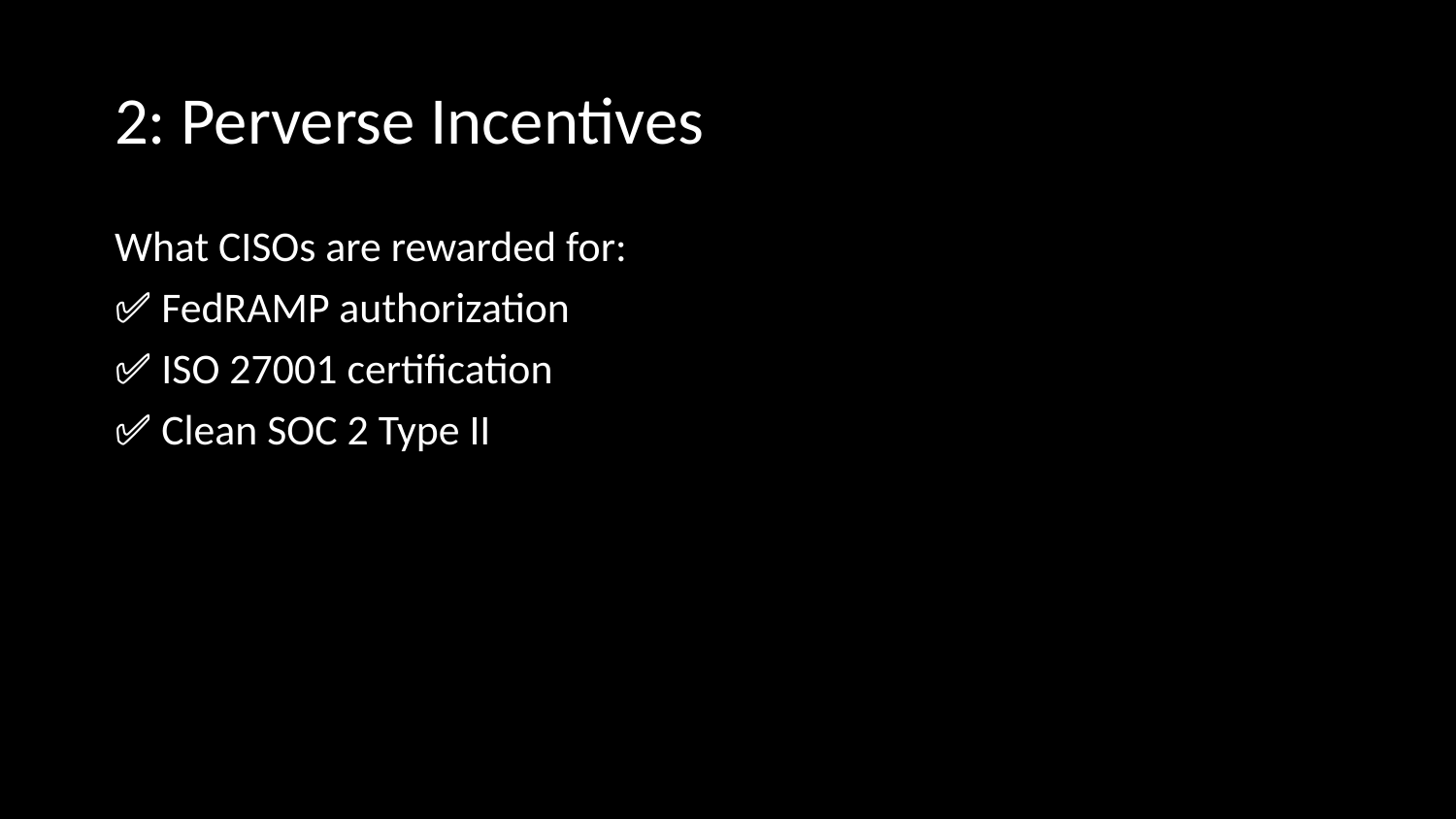

# 2: Perverse Incentives
What CISOs are rewarded for:
✅ FedRAMP authorization
✅ ISO 27001 certification
✅ Clean SOC 2 Type II